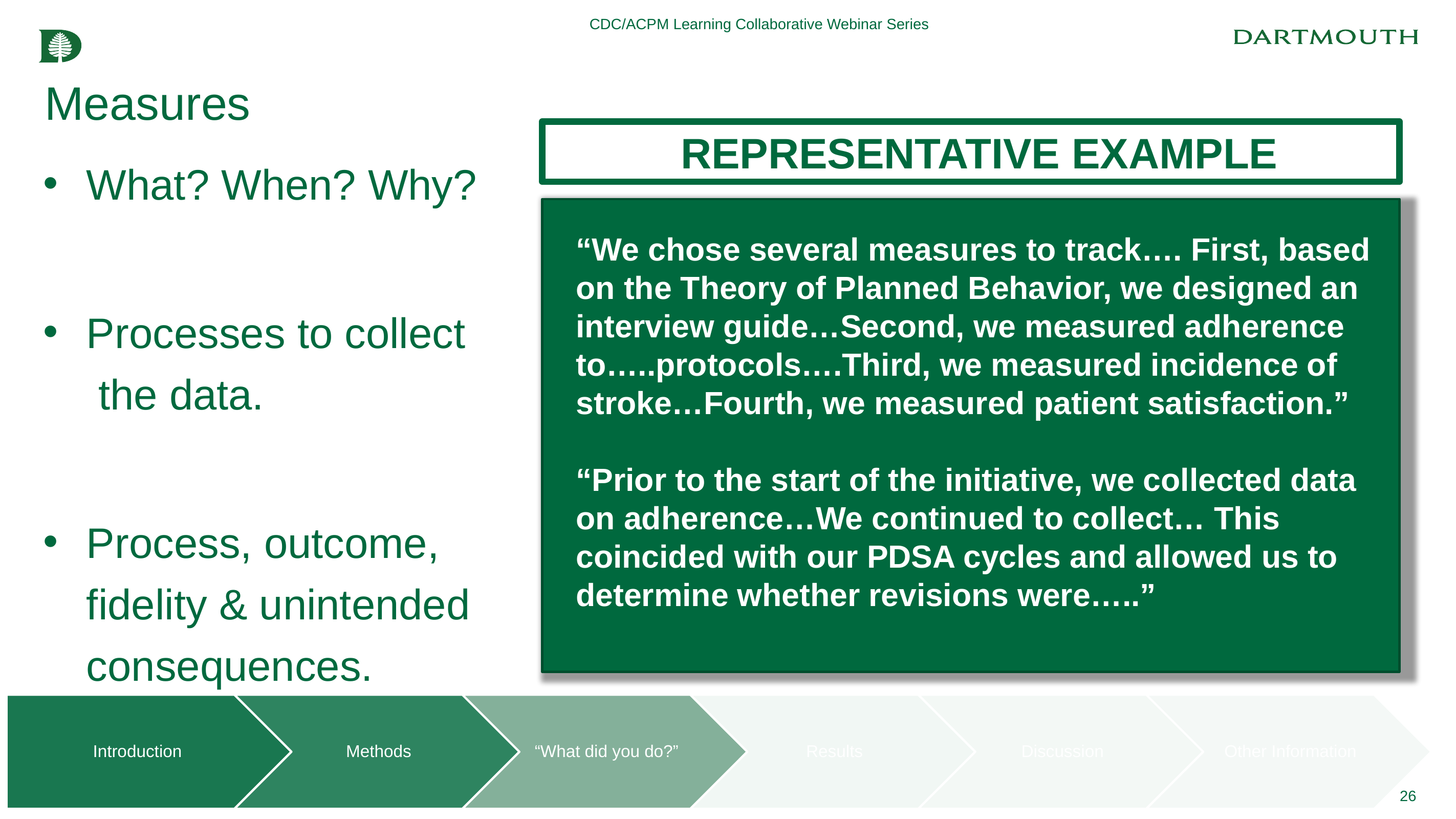

CDC/ACPM Learning Collaborative Webinar Series
# Measures

     REPRESENTATIVE EXAMPLE
What? When? Why?

Processes to collect         the data.

Process, outcome, fidelity & unintended consequences.

“We chose several measures to track…. First, based on the Theory of Planned Behavior, we designed an interview guide…Second, we measured adherence to…..protocols….Third, we measured incidence of stroke…Fourth, we measured patient satisfaction.”

“Prior to the start of the initiative, we collected data on adherence…We continued to collect… This coincided with our PDSA cycles and allowed us to determine whether revisions were…..”
Introduction
Methods
“What did you do?”
Results
Discussion
Other Information
26